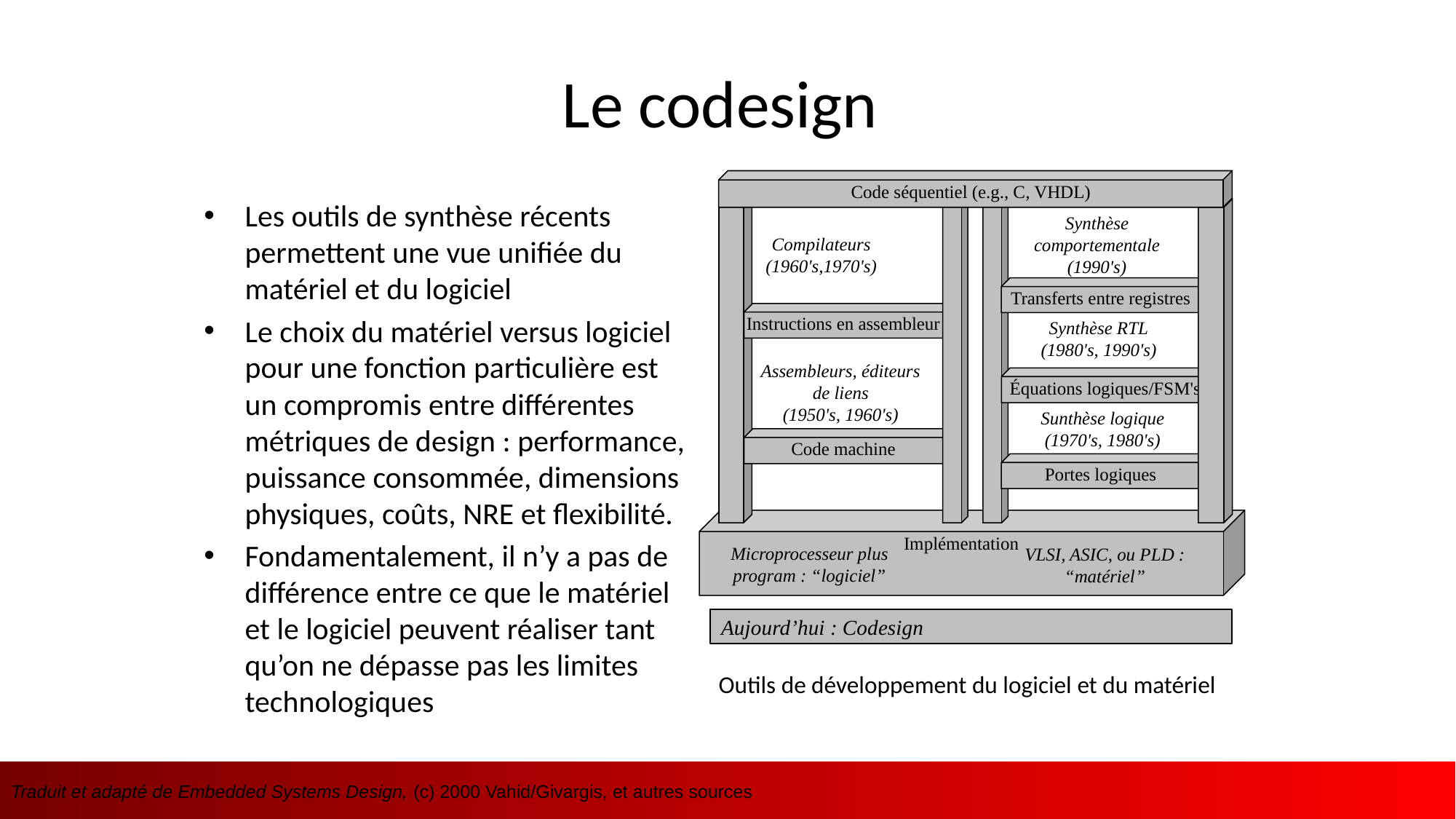

# Le codesign
Code séquentiel (e.g., C, VHDL)

Synthèse comportementale
(1990's)
Compilateurs (1960's,1970's)
Transferts entre registres
Instructions en assembleur
Synthèse RTL
(1980's, 1990's)
Assembleurs, éditeurs de liens
(1950's, 1960's)
Équations logiques/FSM's
Sunthèse logique
(1970's, 1980's)
Code machine
Portes logiques
Implémentation
Microprocesseur plus program : “logiciel”
VLSI, ASIC, ou PLD : “matériel”
Les outils de synthèse récents permettent une vue unifiée du matériel et du logiciel
Le choix du matériel versus logiciel pour une fonction particulière est un compromis entre différentes métriques de design : performance, puissance consommée, dimensions physiques, coûts, NRE et flexibilité.
Fondamentalement, il n’y a pas de différence entre ce que le matériel et le logiciel peuvent réaliser tant qu’on ne dépasse pas les limites technologiques

Aujourd’hui : Codesign
Outils de développement du logiciel et du matériel